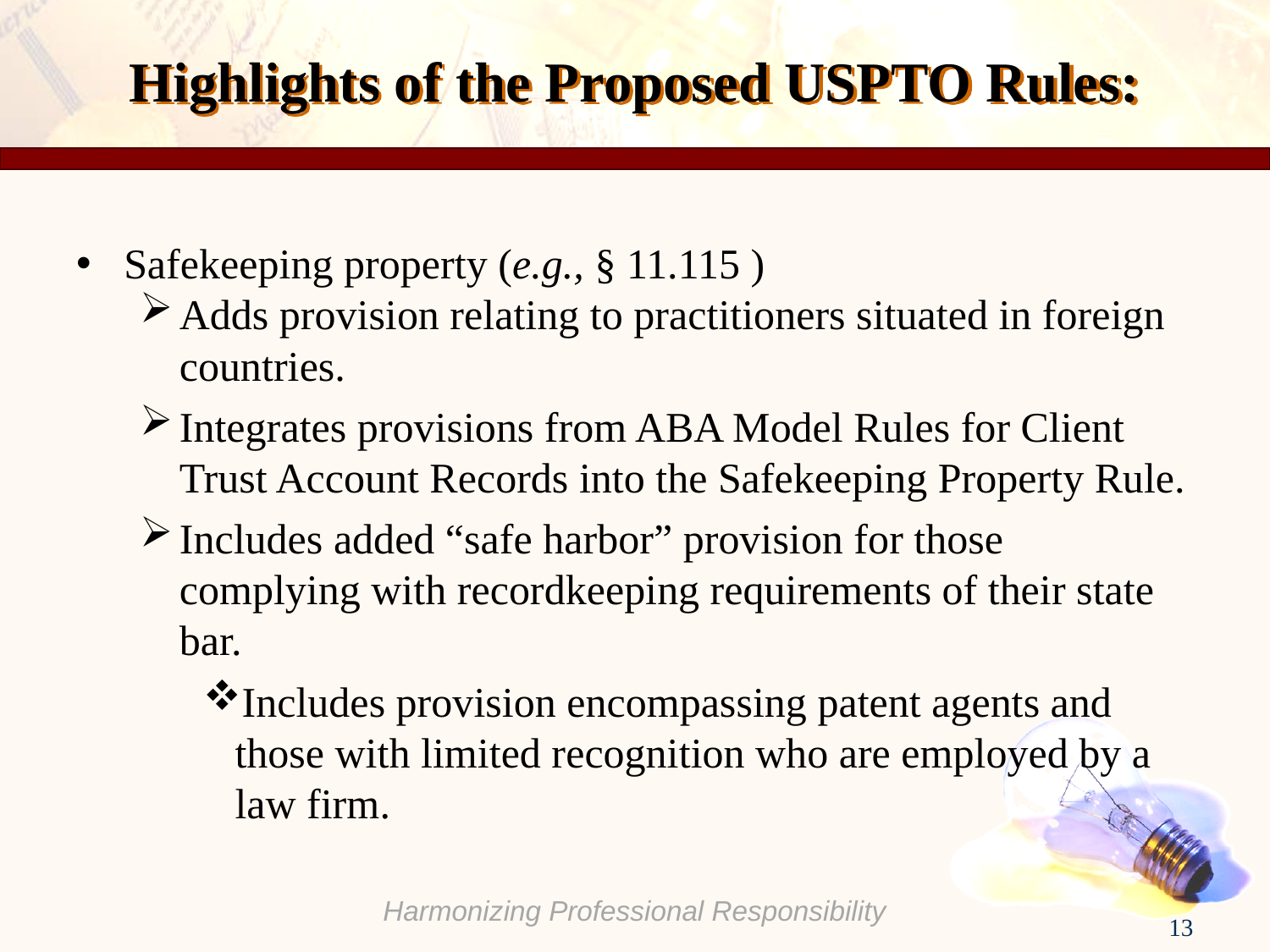

# Highlights of the Proposed USPTO Rules:

Safekeeping property (e.g., § 11.115 )
Adds provision relating to practitioners situated in foreign countries.
Integrates provisions from ABA Model Rules for Client Trust Account Records into the Safekeeping Property Rule.
Includes added “safe harbor” provision for those complying with recordkeeping requirements of their state bar.
Includes provision encompassing patent agents and those with limited recognition who are employed by a law firm.

13